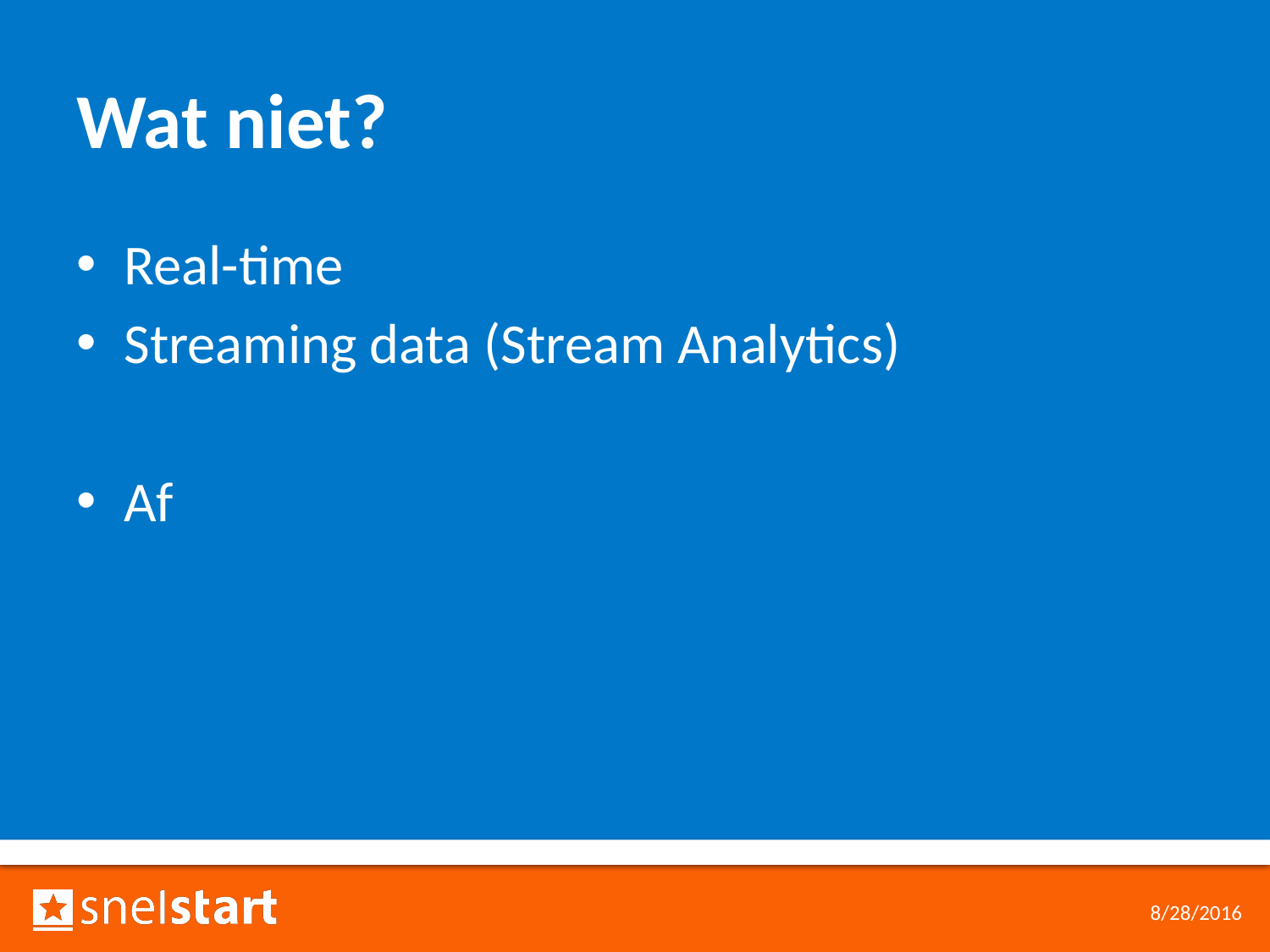

# Wat niet?
Real-time
Streaming data (Stream Analytics)

Af